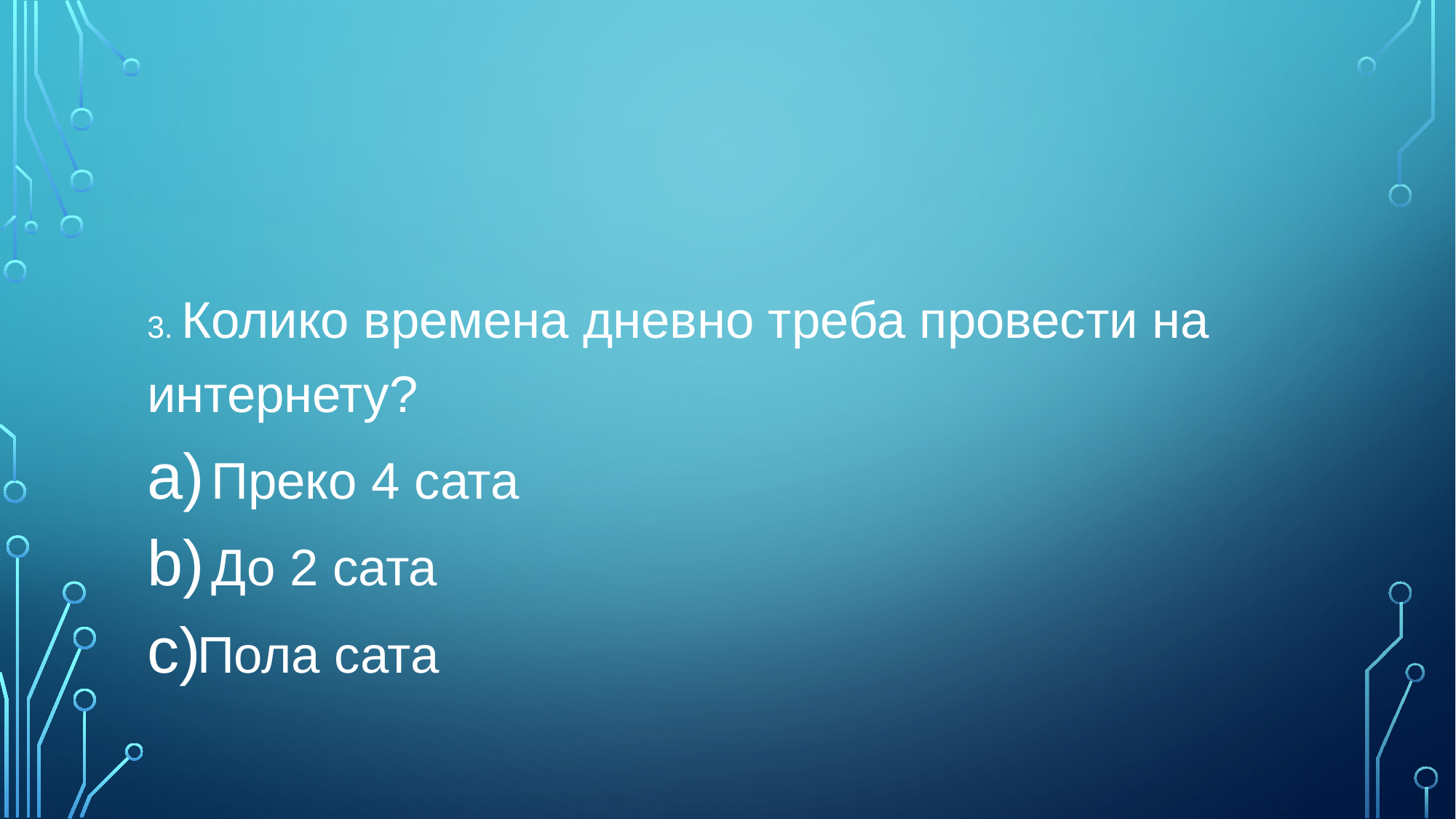

3. Колико времена дневно треба провести на интернету?
 Преко 4 сата
 До 2 сата
Пола сата